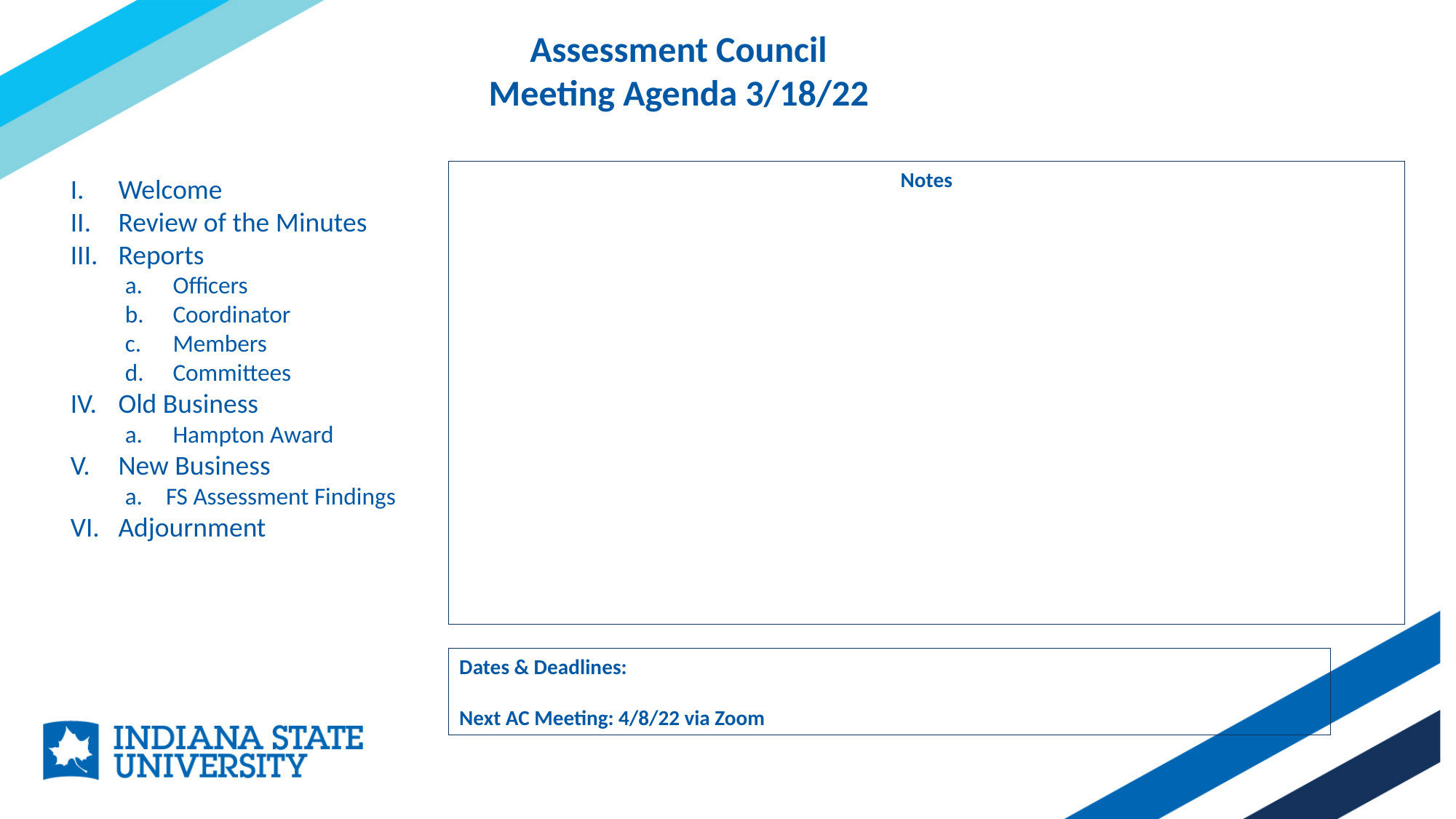

Assessment Council
Meeting Agenda 3/18/22
Notes

​

Welcome
Review of the Minutes
Reports
Officers
Coordinator
Members
Committees
Old Business
Hampton Award
New Business
FS Assessment Findings
Adjournment
Dates & Deadlines:

Next AC Meeting: 4/8/22 via Zoom